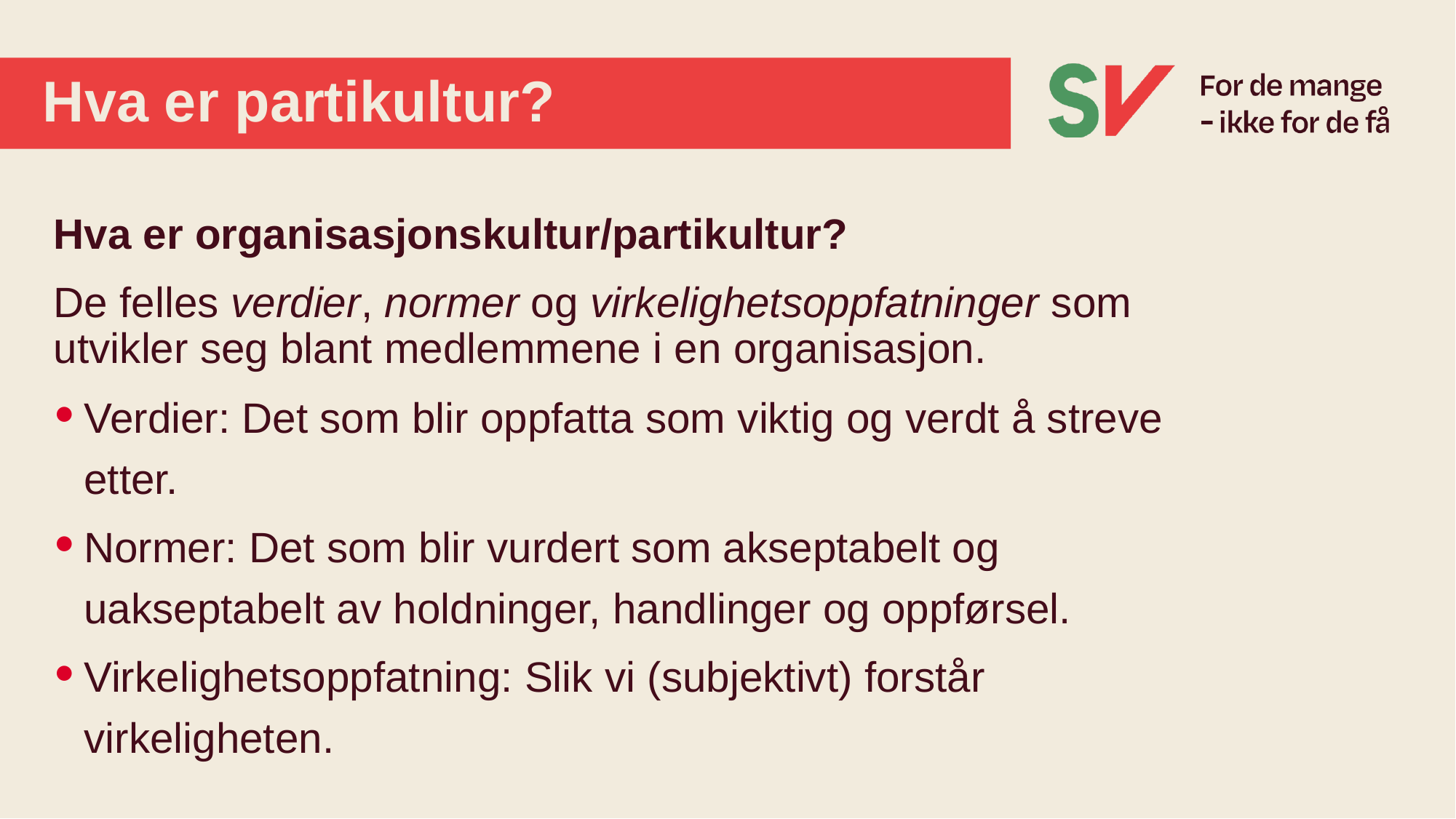

# Hva er partikultur?
Hva er organisasjonskultur/partikultur?
De felles verdier, normer og virkelighetsoppfatninger som utvikler seg blant medlemmene i en organisasjon.
Verdier: Det som blir oppfatta som viktig og verdt å streve etter.
Normer: Det som blir vurdert som akseptabelt og uakseptabelt av holdninger, handlinger og oppførsel.
Virkelighetsoppfatning: Slik vi (subjektivt) forstår virkeligheten.